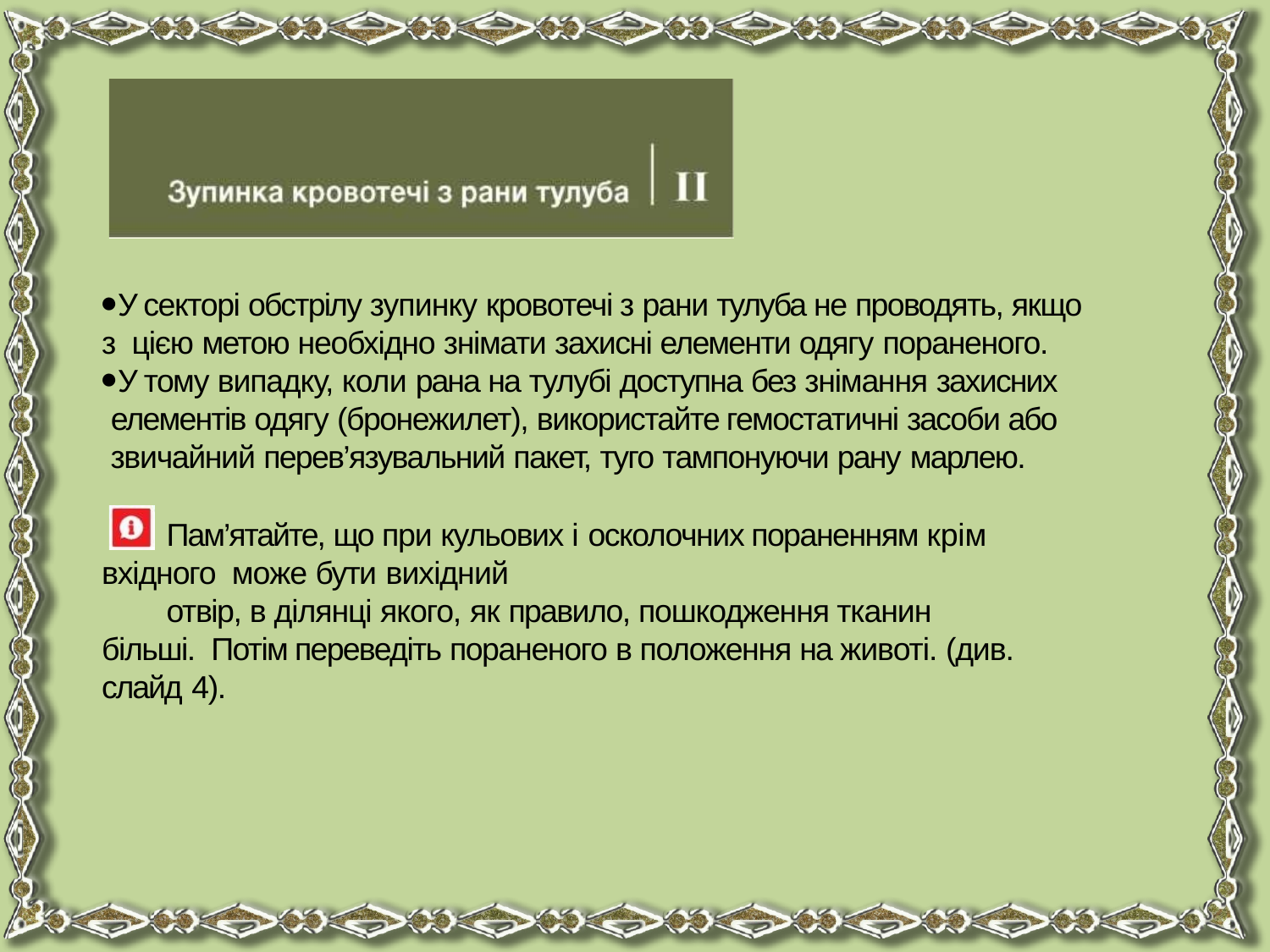

У секторі обстрілу зупинку кровотечі з рани тулуба не проводять, якщо з  цією метою необхідно знімати захисні елементи одягу пораненого.
У тому випадку, коли рана на тулубі доступна без знімання захисних  елементів одягу (бронежилет), використайте гемостатичні засоби або  звичайний перев’язувальний пакет, туго тампонуючи рану марлею.

Пам’ятайте, що при кульових і осколочних пораненням крім вхідного  може бути вихідний
отвір, в ділянці якого, як правило, пошкодження тканин більші.  Потім переведіть пораненого в положення на животі. (див. слайд 4).